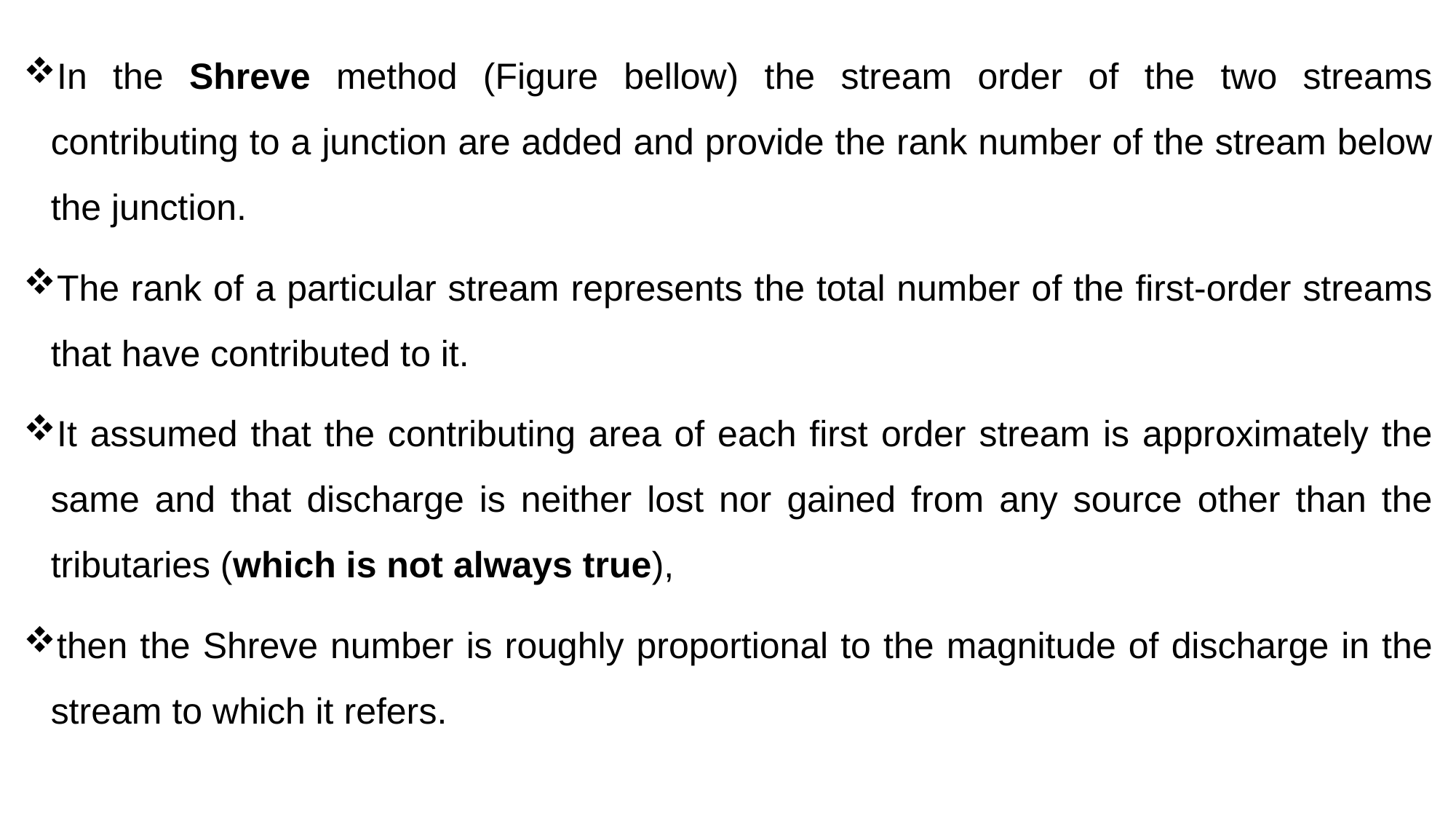

In the Shreve method (Figure bellow) the stream order of the two streams contributing to a junction are added and provide the rank number of the stream below the junction.
The rank of a particular stream represents the total number of the first-order streams that have contributed to it.
It assumed that the contributing area of each first order stream is approximately the same and that discharge is neither lost nor gained from any source other than the tributaries (which is not always true),
then the Shreve number is roughly proportional to the magnitude of discharge in the stream to which it refers.